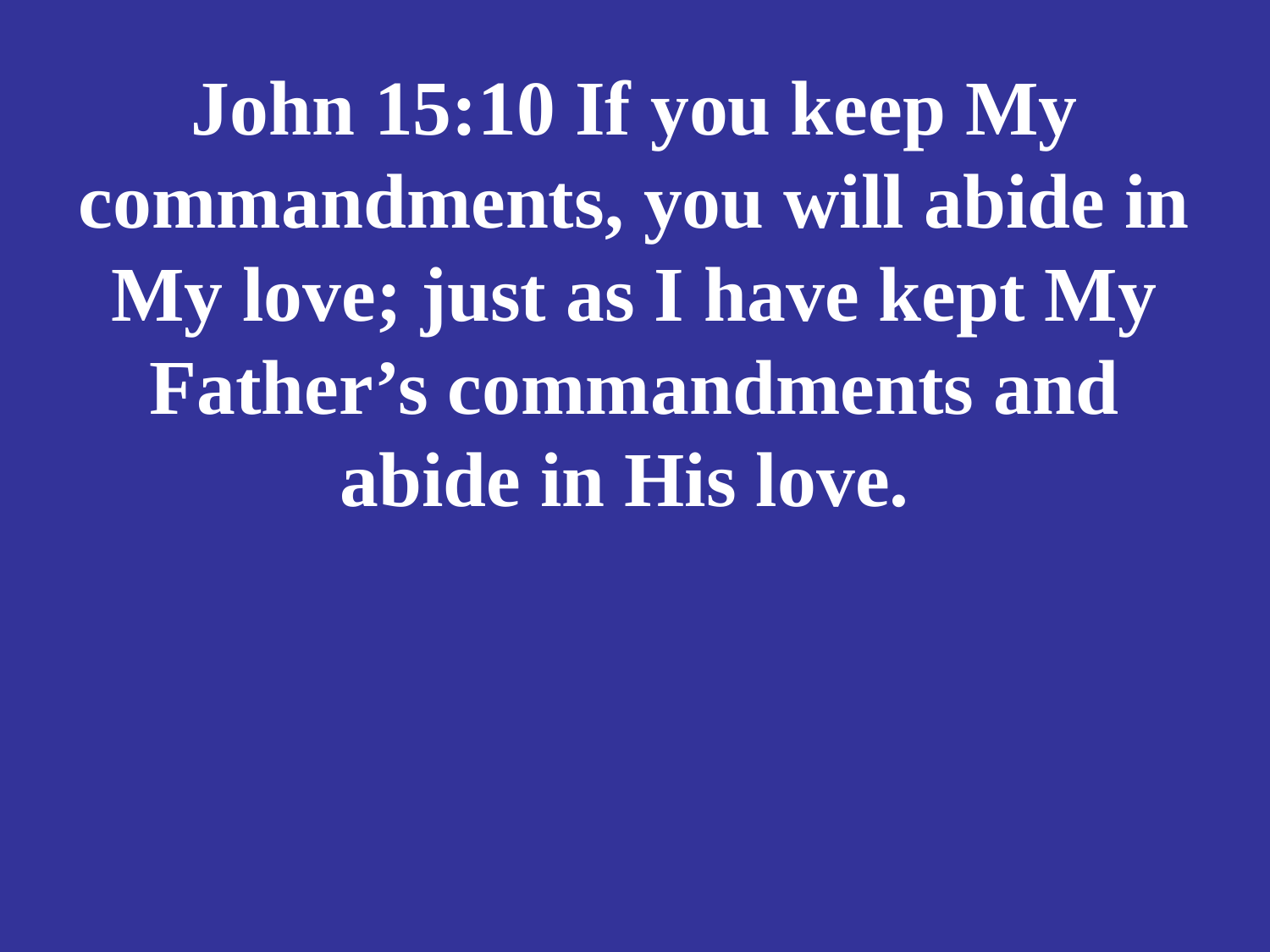

# John 15:10 If you keep My commandments, you will abide in My love; just as I have kept My Father’s commandments and abide in His love.